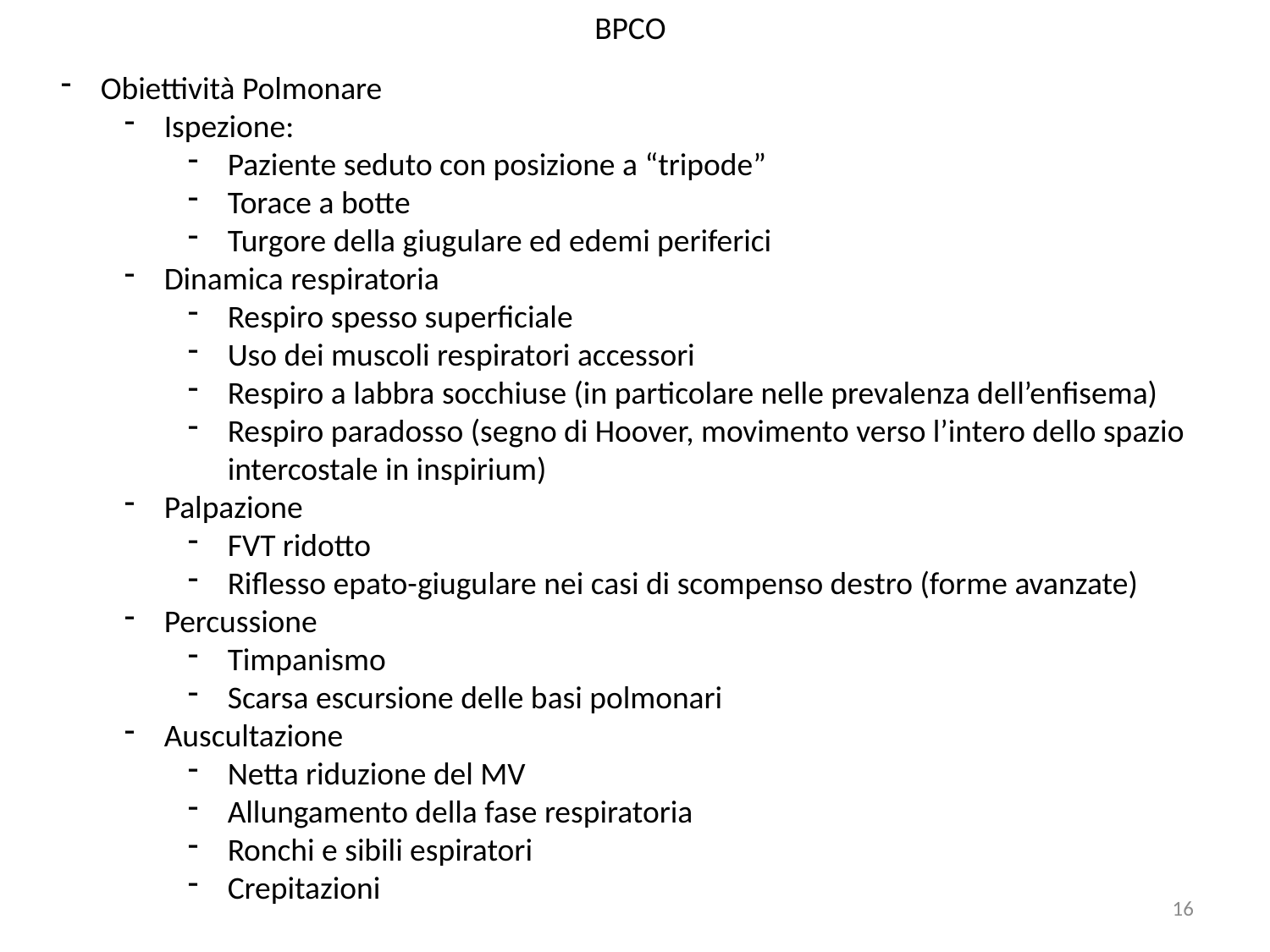

BPCO
Obiettività Polmonare
Ispezione:
Paziente seduto con posizione a “tripode”
Torace a botte
Turgore della giugulare ed edemi periferici
Dinamica respiratoria
Respiro spesso superficiale
Uso dei muscoli respiratori accessori
Respiro a labbra socchiuse (in particolare nelle prevalenza dell’enfisema)
Respiro paradosso (segno di Hoover, movimento verso l’intero dello spazio intercostale in inspirium)
Palpazione
FVT ridotto
Riflesso epato-giugulare nei casi di scompenso destro (forme avanzate)
Percussione
Timpanismo
Scarsa escursione delle basi polmonari
Auscultazione
Netta riduzione del MV
Allungamento della fase respiratoria
Ronchi e sibili espiratori
Crepitazioni

16